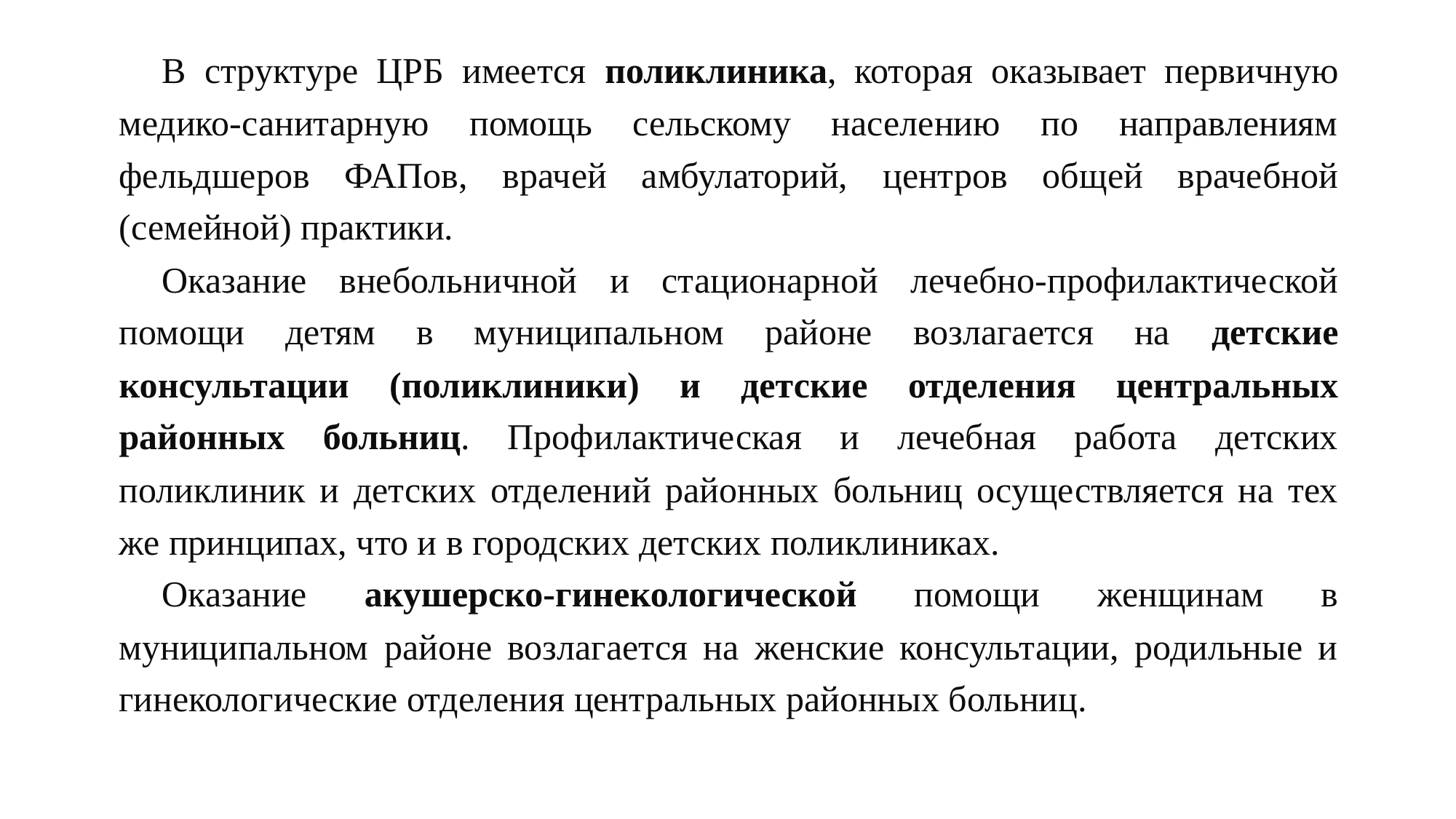

В структуре ЦРБ имеется поликлиника, которая оказывает первичную медико-санитарную помощь сельскому населению по направлениям фельдшеров ФАПов, врачей амбулаторий, центров общей врачебной (семейной) практики.
Оказание внебольничной и стационарной лечебно-профилактической помощи детям в муниципальном районе возлагается на детские консультации (поликлиники) и детские отделения центральных районных больниц. Профилактическая и лечебная работа детских поликлиник и детских отделений районных больниц осуществляется на тех же принципах, что и в городских детских поликлиниках.
Оказание акушерско-гинекологической помощи женщинам в муниципальном районе возлагается на женские консультации, родильные и гинекологические отделения центральных районных больниц.